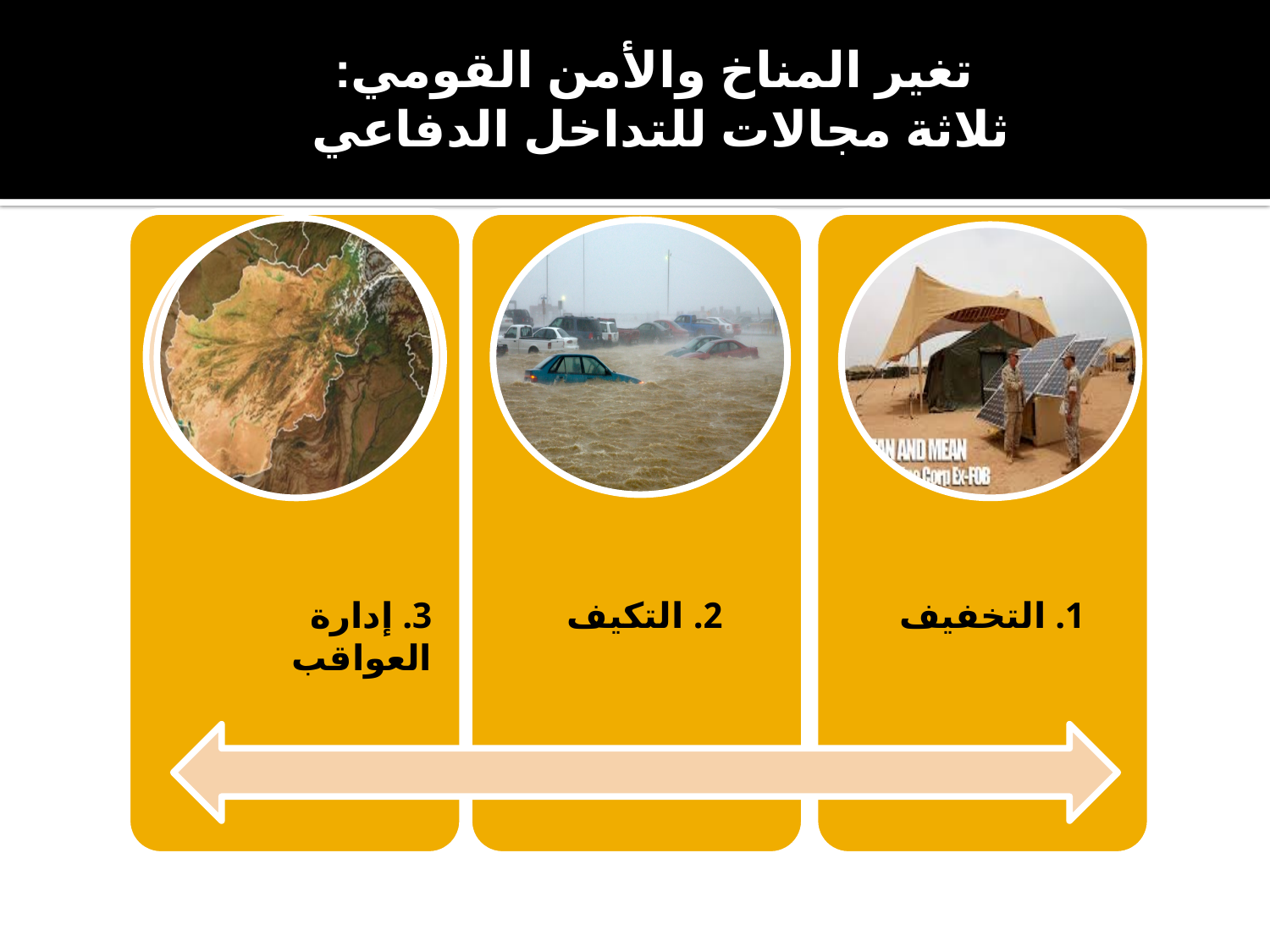

# تغير المناخ والأمن القومي: ثلاثة مجالات للتداخل الدفاعي

2. التكيف
1. التخفيف
3. إدارة العواقب